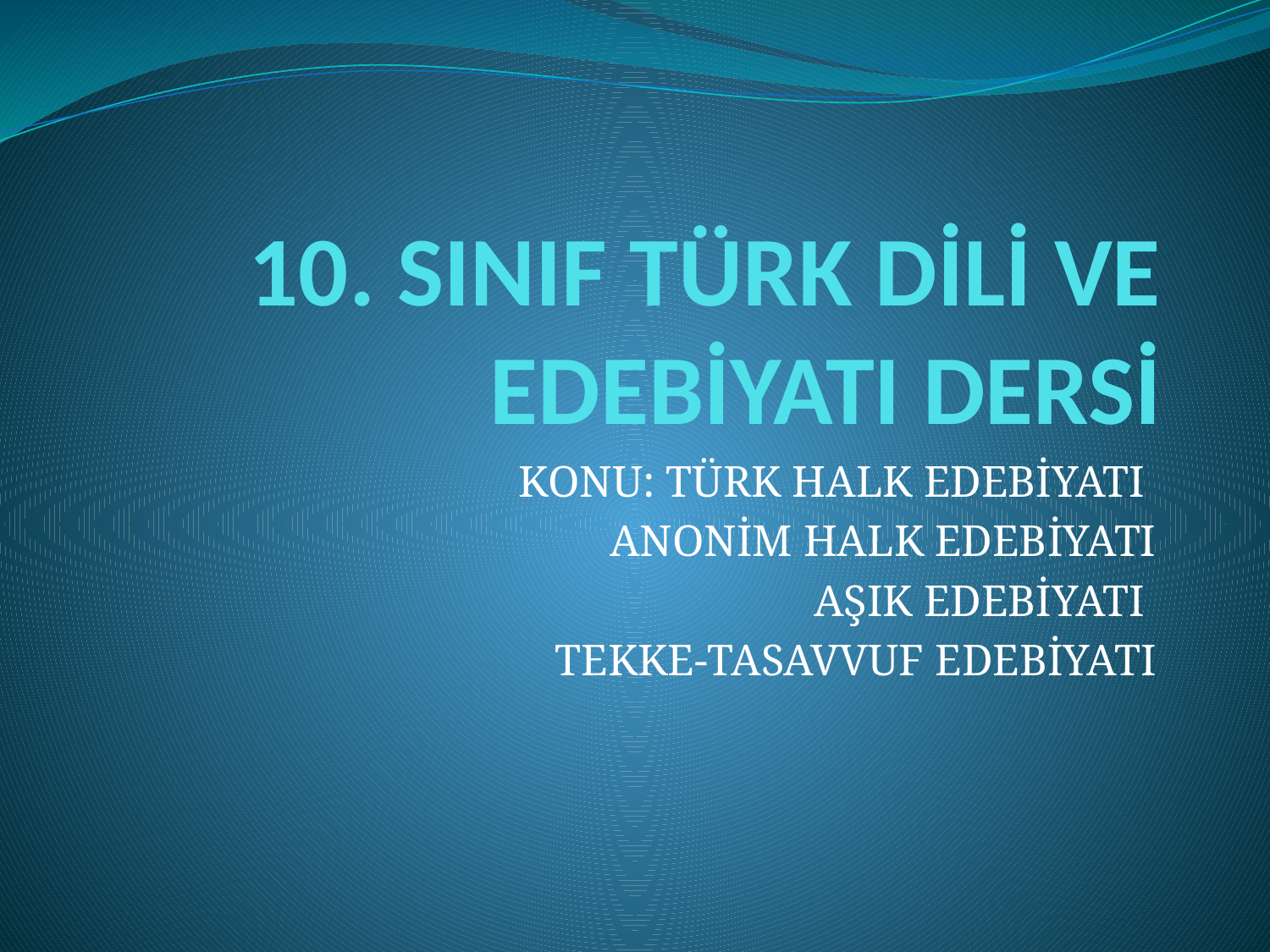

# 10. SINIF TÜRK DİLİ VE EDEBİYATI DERSİ
KONU: TÜRK HALK EDEBİYATI
ANONİM HALK EDEBİYATI
AŞIK EDEBİYATI
TEKKE-TASAVVUF EDEBİYATI